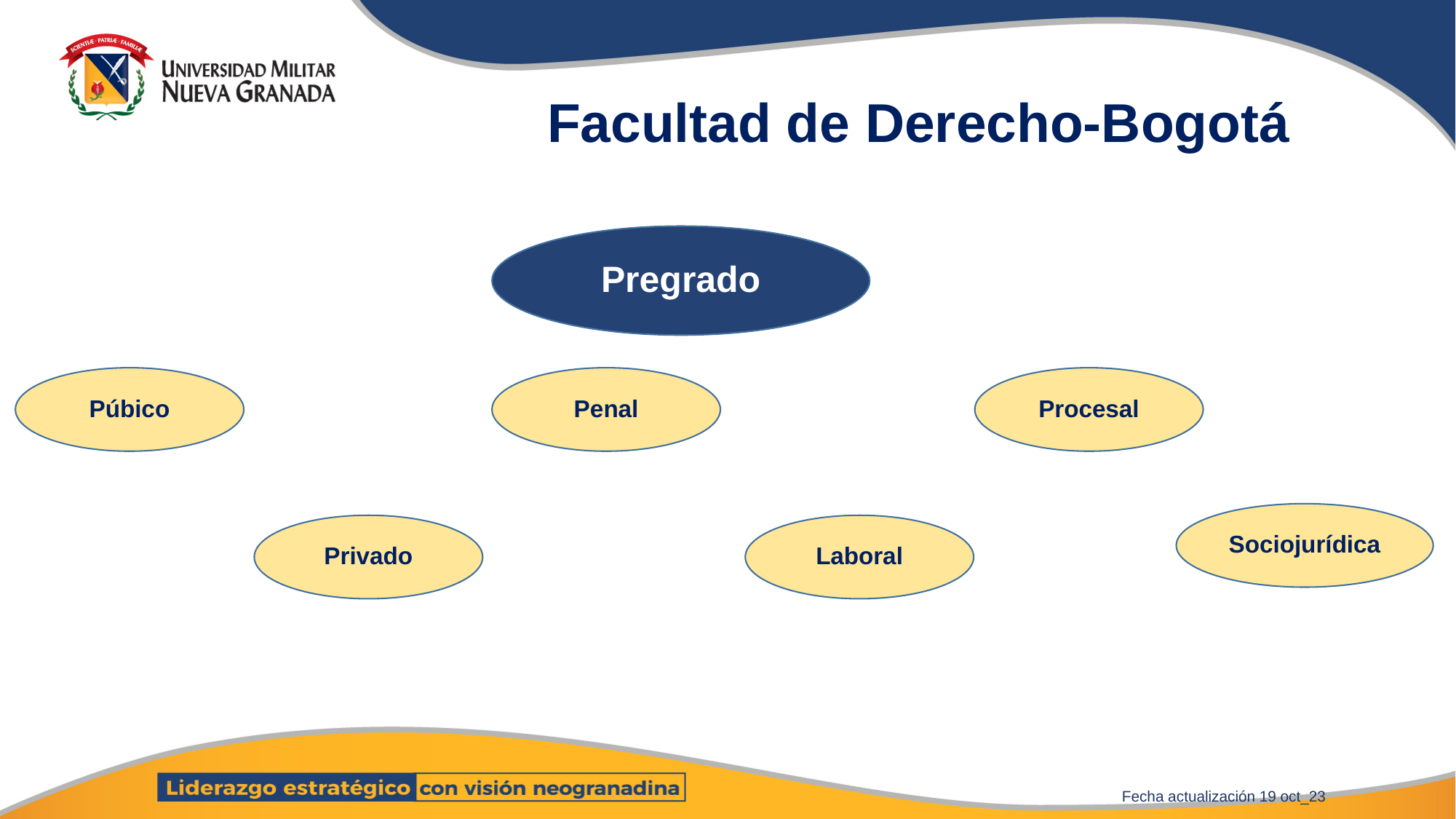

# Facultad de Derecho-Bogotá
Pregrado
Púbico
Penal
Procesal
Sociojurídica
Laboral
Privado